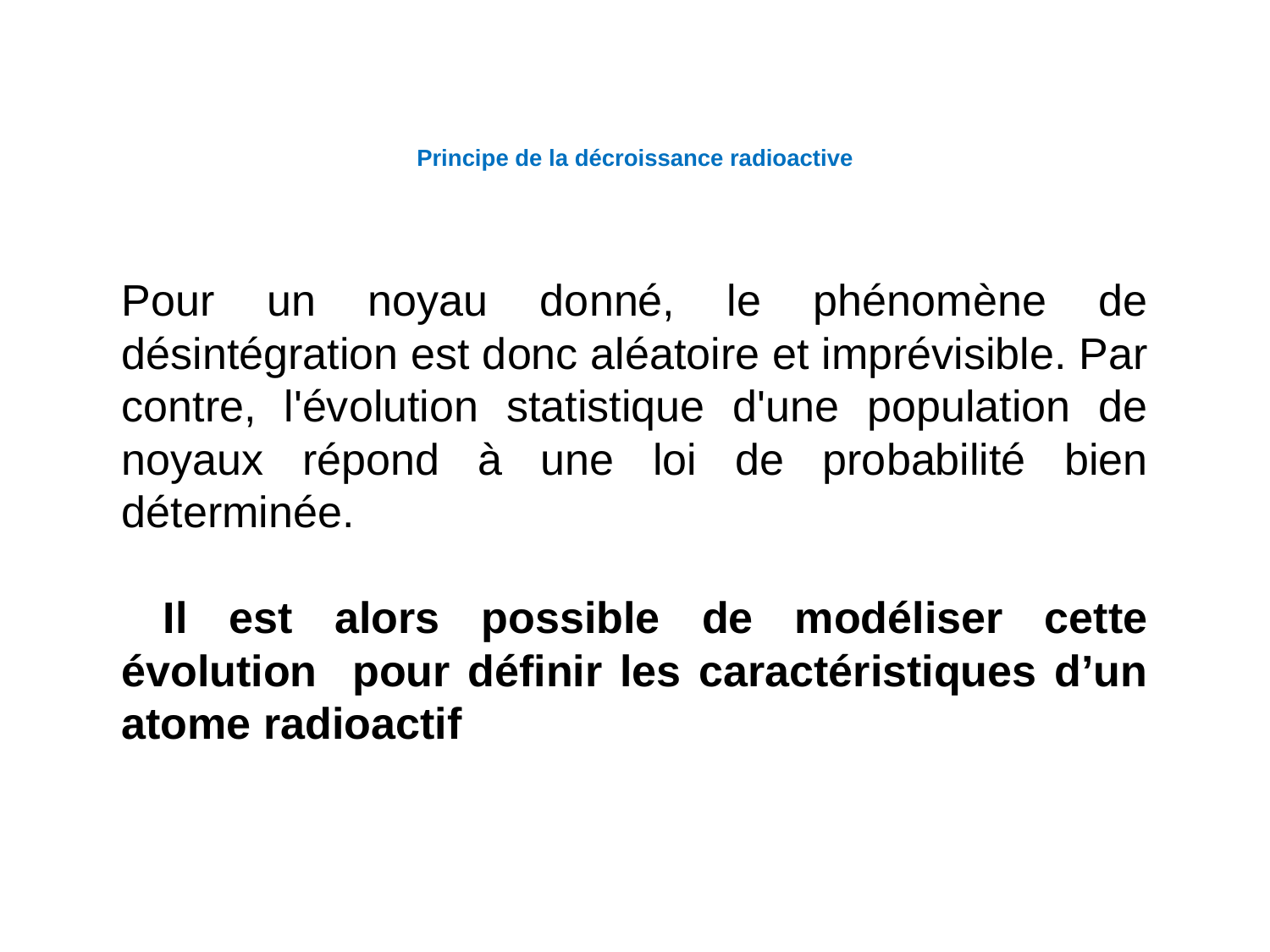

# Principe de la décroissance radioactive
Pour un noyau donné, le phénomène de désintégration est donc aléatoire et imprévisible. Par contre, l'évolution statistique d'une population de noyaux répond à une loi de probabilité bien déterminée.

 Il est alors possible de modéliser cette évolution  pour définir les caractéristiques d’un atome radioactif